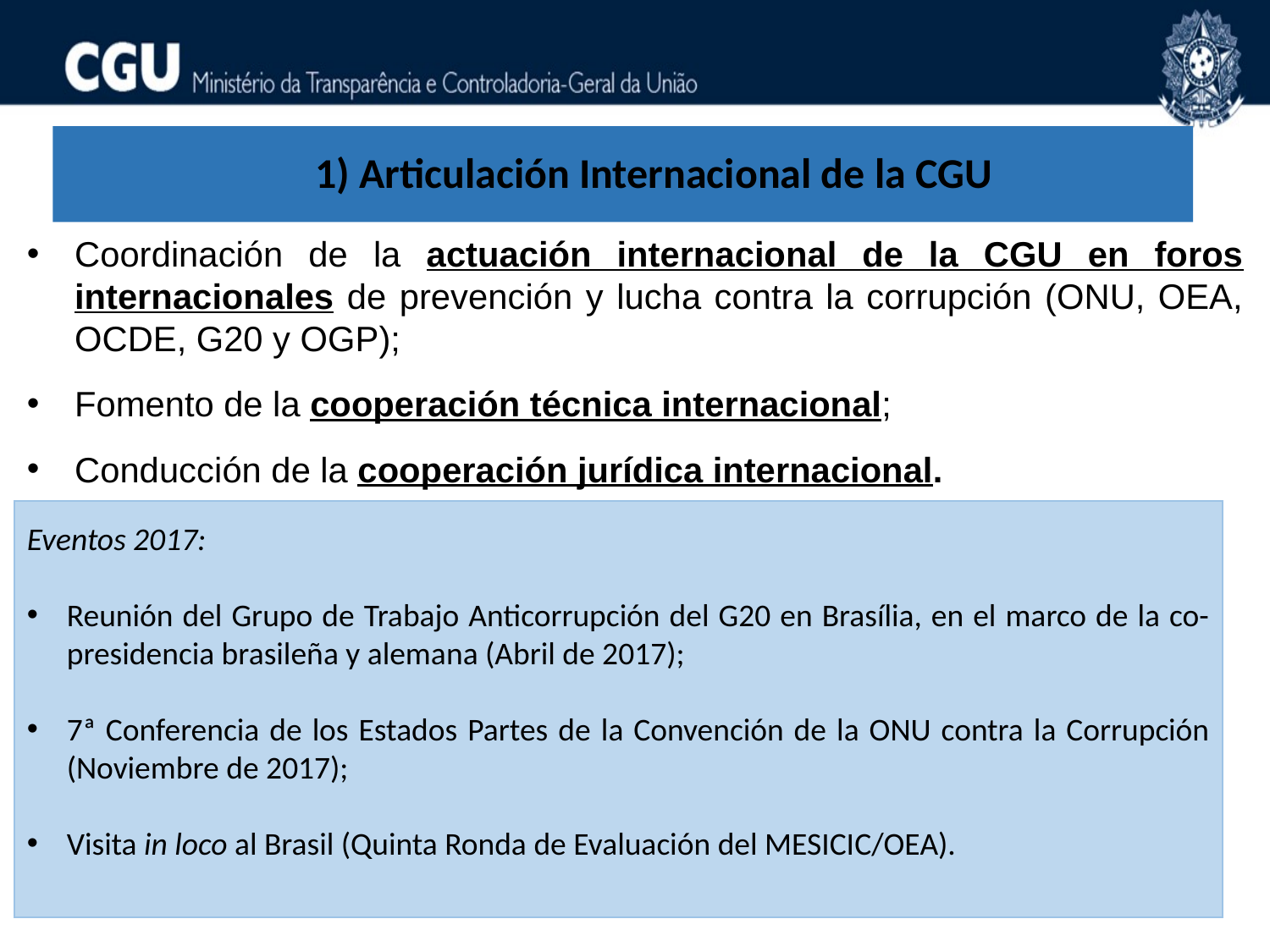

1) Articulación Internacional de la CGU
Coordinación de la actuación internacional de la CGU en foros internacionales de prevención y lucha contra la corrupción (ONU, OEA, OCDE, G20 y OGP);
Fomento de la cooperación técnica internacional;
Conducción de la cooperación jurídica internacional.
Eventos 2017:

Reunión del Grupo de Trabajo Anticorrupción del G20 en Brasília, en el marco de la co-presidencia brasileña y alemana (Abril de 2017);

7ª Conferencia de los Estados Partes de la Convención de la ONU contra la Corrupción (Noviembre de 2017);

Visita in loco al Brasil (Quinta Ronda de Evaluación del MESICIC/OEA).